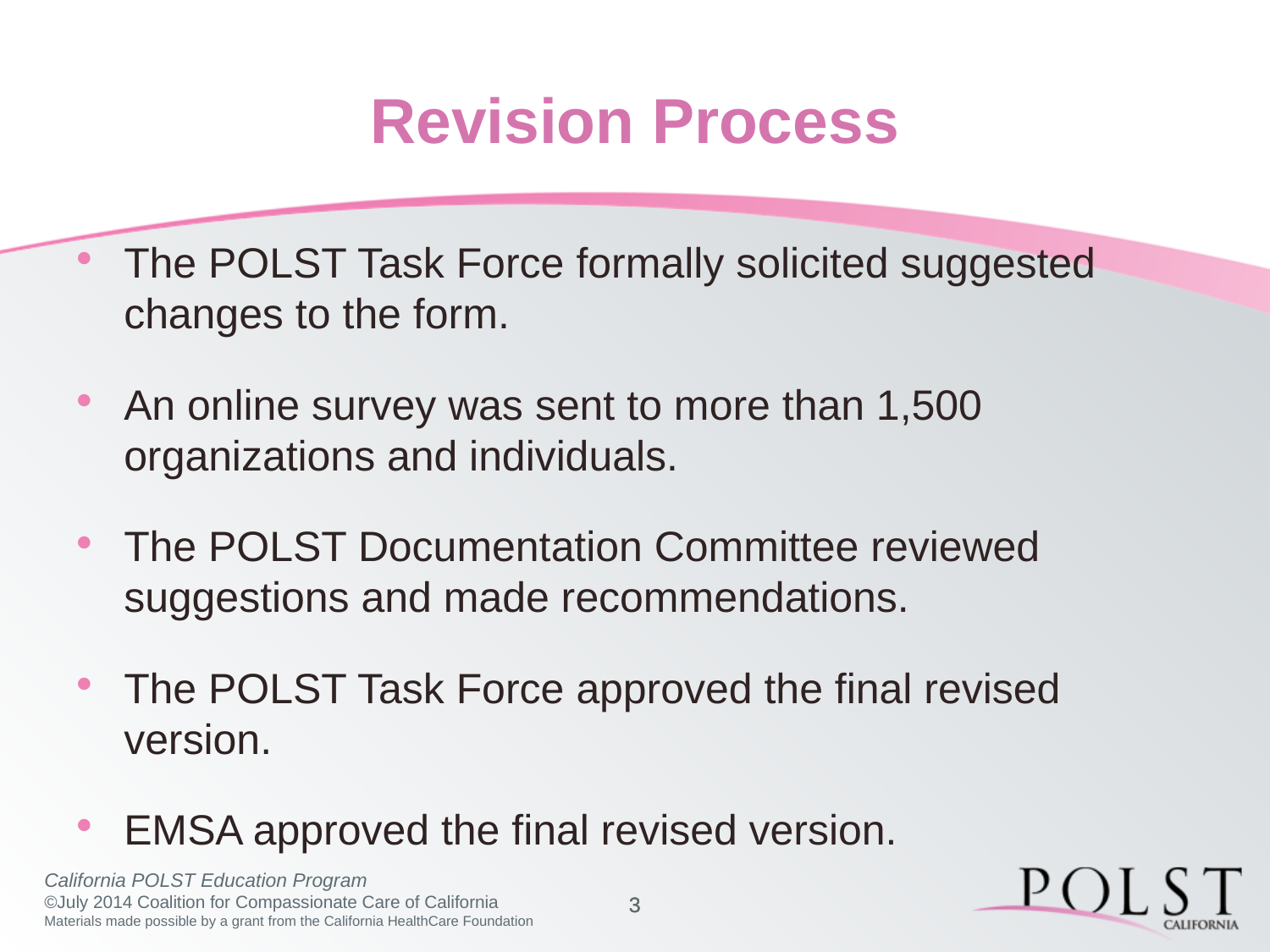

# Revision Process
The POLST Task Force formally solicited suggested changes to the form.
An online survey was sent to more than 1,500 organizations and individuals.
The POLST Documentation Committee reviewed suggestions and made recommendations.
The POLST Task Force approved the final revised version.
EMSA approved the final revised version.